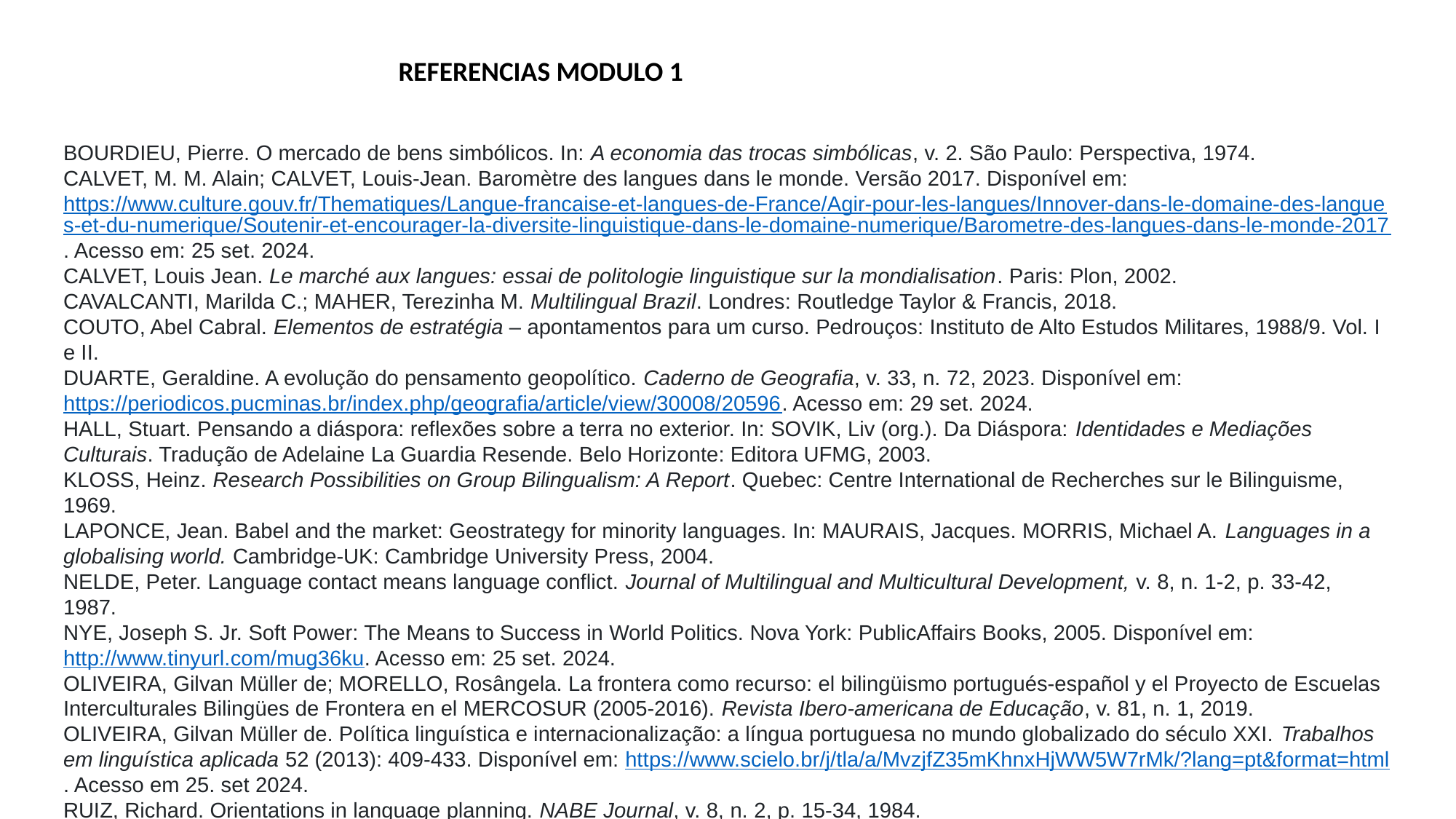

REFERENCIAS MODULO 1
BOURDIEU, Pierre. O mercado de bens simbólicos. In: A economia das trocas simbólicas, v. 2. São Paulo: Perspectiva, 1974.
CALVET, M. M. Alain; CALVET, Louis-Jean. Baromètre des langues dans le monde. Versão 2017. Disponível em: https://www.culture.gouv.fr/Thematiques/Langue-francaise-et-langues-de-France/Agir-pour-les-langues/Innover-dans-le-domaine-des-langues-et-du-numerique/Soutenir-et-encourager-la-diversite-linguistique-dans-le-domaine-numerique/Barometre-des-langues-dans-le-monde-2017. Acesso em: 25 set. 2024.
CALVET, Louis Jean. Le marché aux langues: essai de politologie linguistique sur la mondialisation. Paris: Plon, 2002.
CAVALCANTI, Marilda C.; MAHER, Terezinha M. Multilingual Brazil. Londres: Routledge Taylor & Francis, 2018.
COUTO, Abel Cabral. Elementos de estratégia – apontamentos para um curso. Pedrouços: Instituto de Alto Estudos Militares, 1988/9. Vol. I e II.
DUARTE, Geraldine. A evolução do pensamento geopolítico. Caderno de Geografia, v. 33, n. 72, 2023. Disponível em: https://periodicos.pucminas.br/index.php/geografia/article/view/30008/20596. Acesso em: 29 set. 2024.
HALL, Stuart. Pensando a diáspora: reflexões sobre a terra no exterior. In: SOVIK, Liv (org.). Da Diáspora: Identidades e Mediações Culturais. Tradução de Adelaine La Guardia Resende. Belo Horizonte: Editora UFMG, 2003.
KLOSS, Heinz. Research Possibilities on Group Bilingualism: A Report. Quebec: Centre International de Recherches sur le Bilinguisme, 1969.
LAPONCE, Jean. Babel and the market: Geostrategy for minority languages. In: MAURAIS, Jacques. MORRIS, Michael A. Languages in a globalising world. Cambridge-UK: Cambridge University Press, 2004.
NELDE, Peter. Language contact means language conflict. Journal of Multilingual and Multicultural Development, v. 8, n. 1-2, p. 33-42, 1987.
NYE, Joseph S. Jr. Soft Power: The Means to Success in World Politics. Nova York: PublicAffairs Books, 2005. Disponível em: http://www.tinyurl.com/mug36ku. Acesso em: 25 set. 2024.
OLIVEIRA, Gilvan Müller de; MORELLO, Rosângela. La frontera como recurso: el bilingüismo portugués-español y el Proyecto de Escuelas Interculturales Bilingües de Frontera en el MERCOSUR (2005-2016). Revista Ibero-americana de Educação, v. 81, n. 1, 2019.
OLIVEIRA, Gilvan Müller de. Política linguística e internacionalização: a língua portuguesa no mundo globalizado do século XXI. Trabalhos em linguística aplicada 52 (2013): 409-433. Disponível em: https://www.scielo.br/j/tla/a/MvzjfZ35mKhnxHjWW5W7rMk/?lang=pt&format=html. Acesso em 25. set 2024.
RUIZ, Richard. Orientations in language planning. NABE Journal, v. 8, n. 2, p. 15-34, 1984.